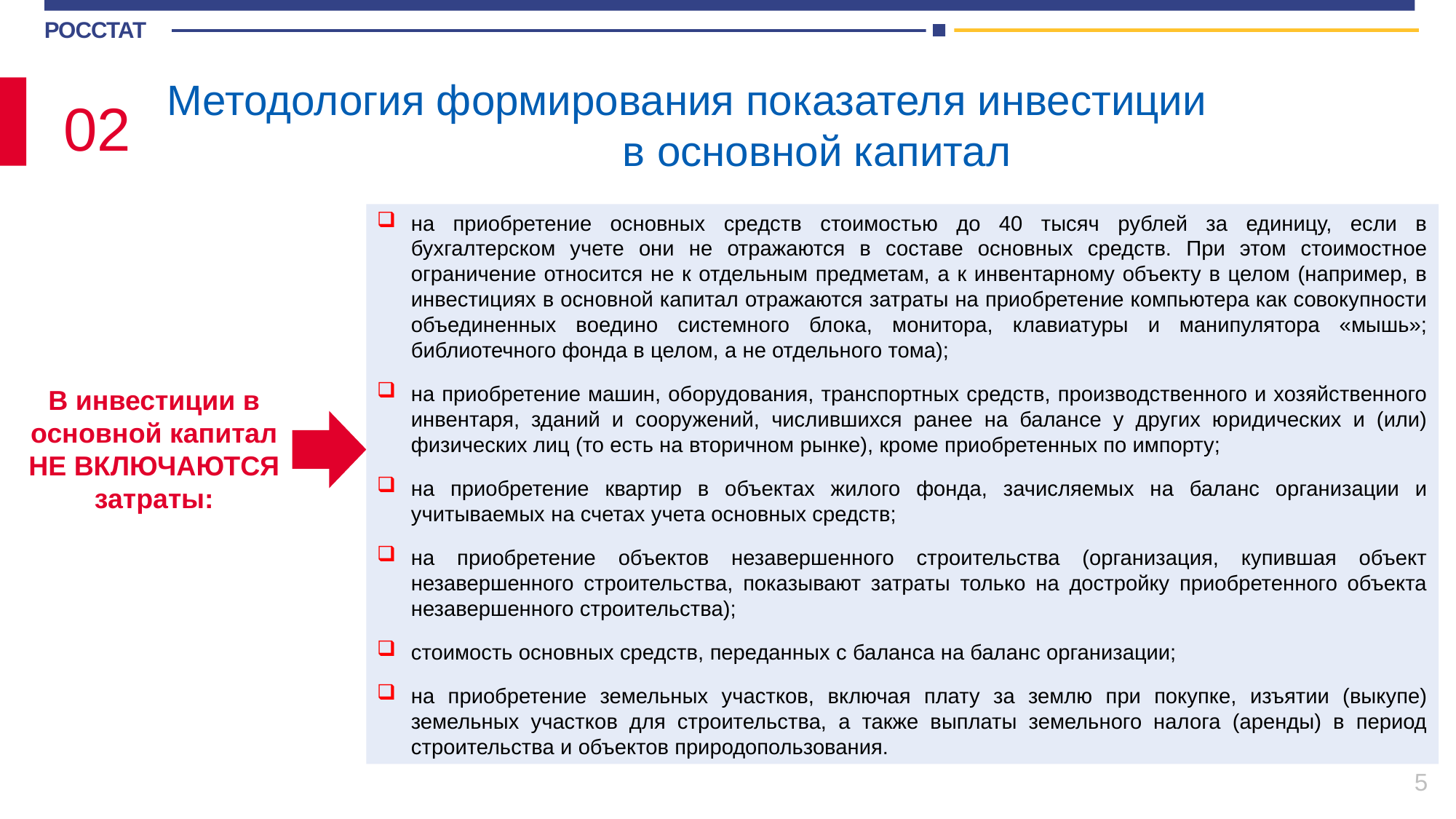

Методология формирования показателя инвестиции                       в основной капитал
02

на приобретение основных средств стоимостью до 40 тысяч рублей за единицу, если в бухгалтерском учете они не отражаются в составе основных средств. При этом стоимостное ограничение относится не к отдельным предметам, а к инвентарному объекту в целом (например, в инвестициях в основной капитал отражаются затраты на приобретение компьютера как совокупности объединенных воедино системного блока, монитора, клавиатуры и манипулятора «мышь»; библиотечного фонда в целом, а не отдельного тома);
на приобретение машин, оборудования, транспортных средств, производственного и хозяйственного инвентаря, зданий и сооружений, числившихся ранее на балансе у других юридических и (или) физических лиц (то есть на вторичном рынке), кроме приобретенных по импорту;
на приобретение квартир в объектах жилого фонда, зачисляемых на баланс организации и учитываемых на счетах учета основных средств;
на приобретение объектов незавершенного строительства (организация, купившая объект незавершенного строительства, показывают затраты только на достройку приобретенного объекта незавершенного строительства);
стоимость основных средств, переданных с баланса на баланс организации;
на приобретение земельных участков, включая плату за землю при покупке, изъятии (выкупе) земельных участков для строительства, а также выплаты земельного налога (аренды) в период строительства и объектов природопользования.
В инвестиции в основной капитал НЕ ВКЛЮЧАЮТСЯ затраты:

5